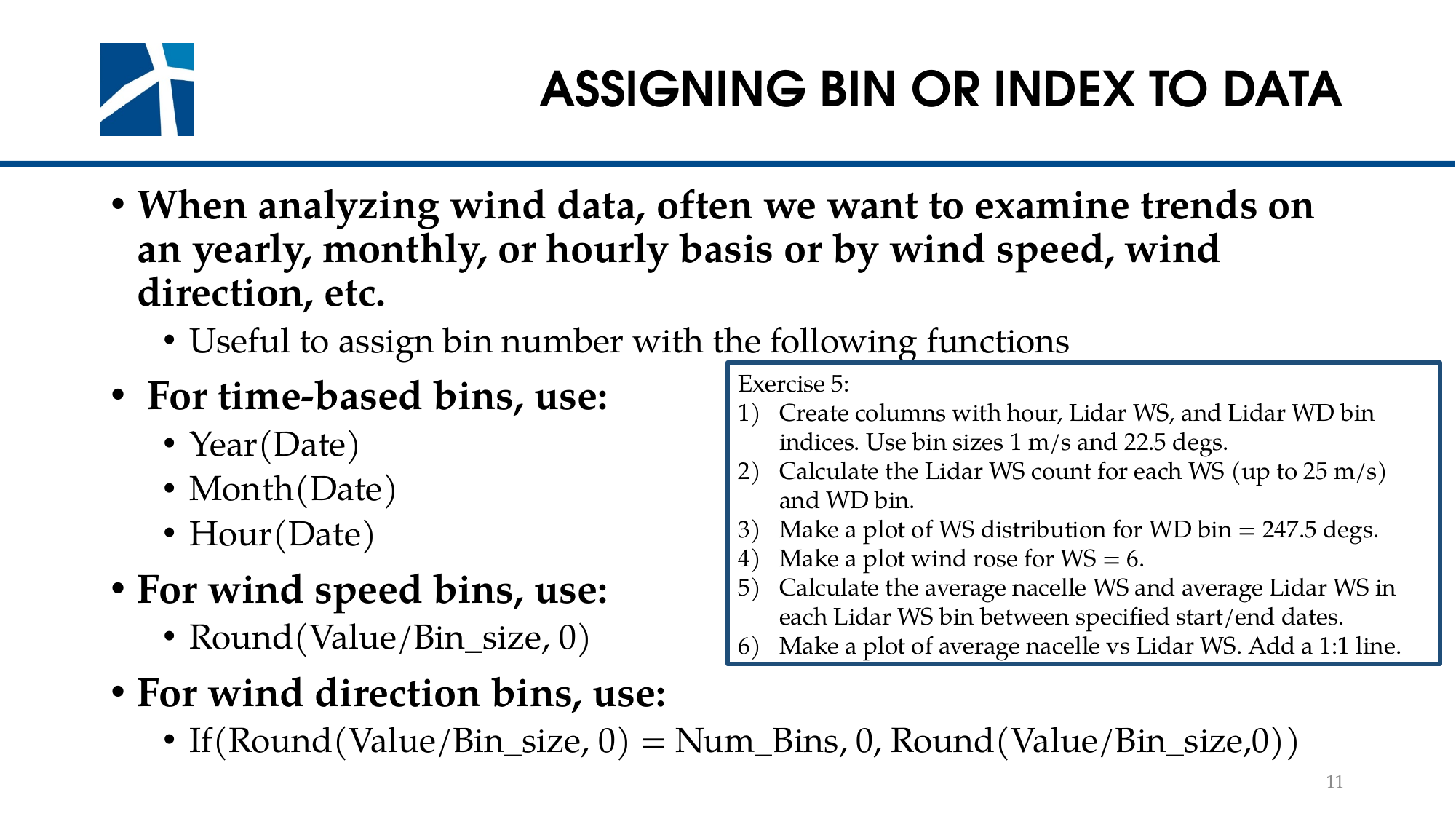

# Assigning Bin or Index to Data
When analyzing wind data, often we want to examine trends on an yearly, monthly, or hourly basis or by wind speed, wind direction, etc.
Useful to assign bin number with the following functions
 For time-based bins, use:
Year(Date)
Month(Date)
Hour(Date)
For wind speed bins, use:
Round(Value/Bin_size, 0)
For wind direction bins, use:
If(Round(Value/Bin_size, 0) = Num_Bins, 0, Round(Value/Bin_size,0))
Exercise 5:
Create columns with hour, Lidar WS, and Lidar WD bin indices. Use bin sizes 1 m/s and 22.5 degs.
Calculate the Lidar WS count for each WS (up to 25 m/s) and WD bin.
Make a plot of WS distribution for WD bin = 247.5 degs.
Make a plot wind rose for WS = 6.
Calculate the average nacelle WS and average Lidar WS in each Lidar WS bin between specified start/end dates.
Make a plot of average nacelle vs Lidar WS. Add a 1:1 line.
11